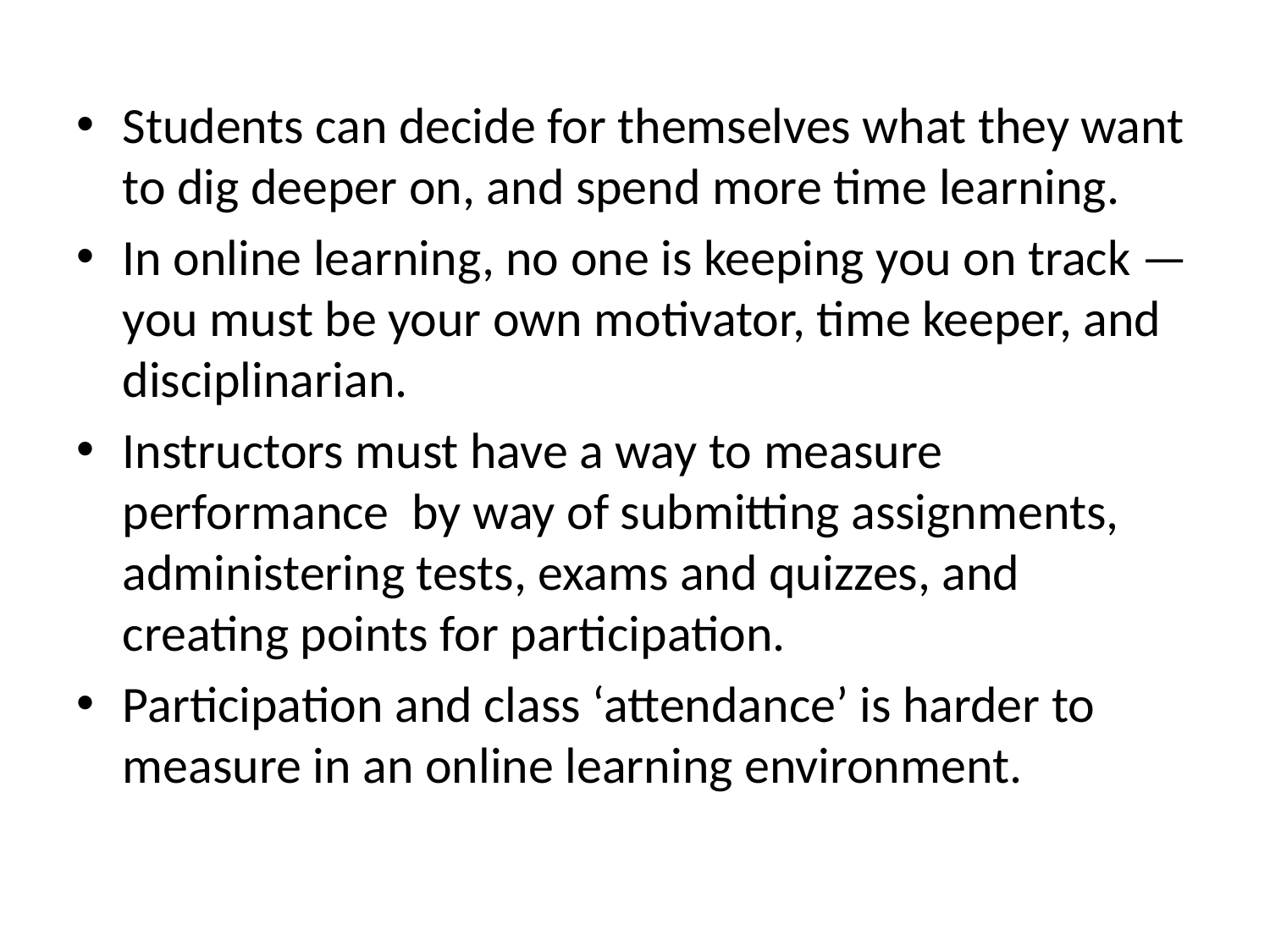

Students can decide for themselves what they want to dig deeper on, and spend more time learning.
In online learning, no one is keeping you on track — you must be your own motivator, time keeper, and disciplinarian.
Instructors must have a way to measure performance  by way of submitting assignments, administering tests, exams and quizzes, and creating points for participation.
Participation and class ‘attendance’ is harder to measure in an online learning environment.